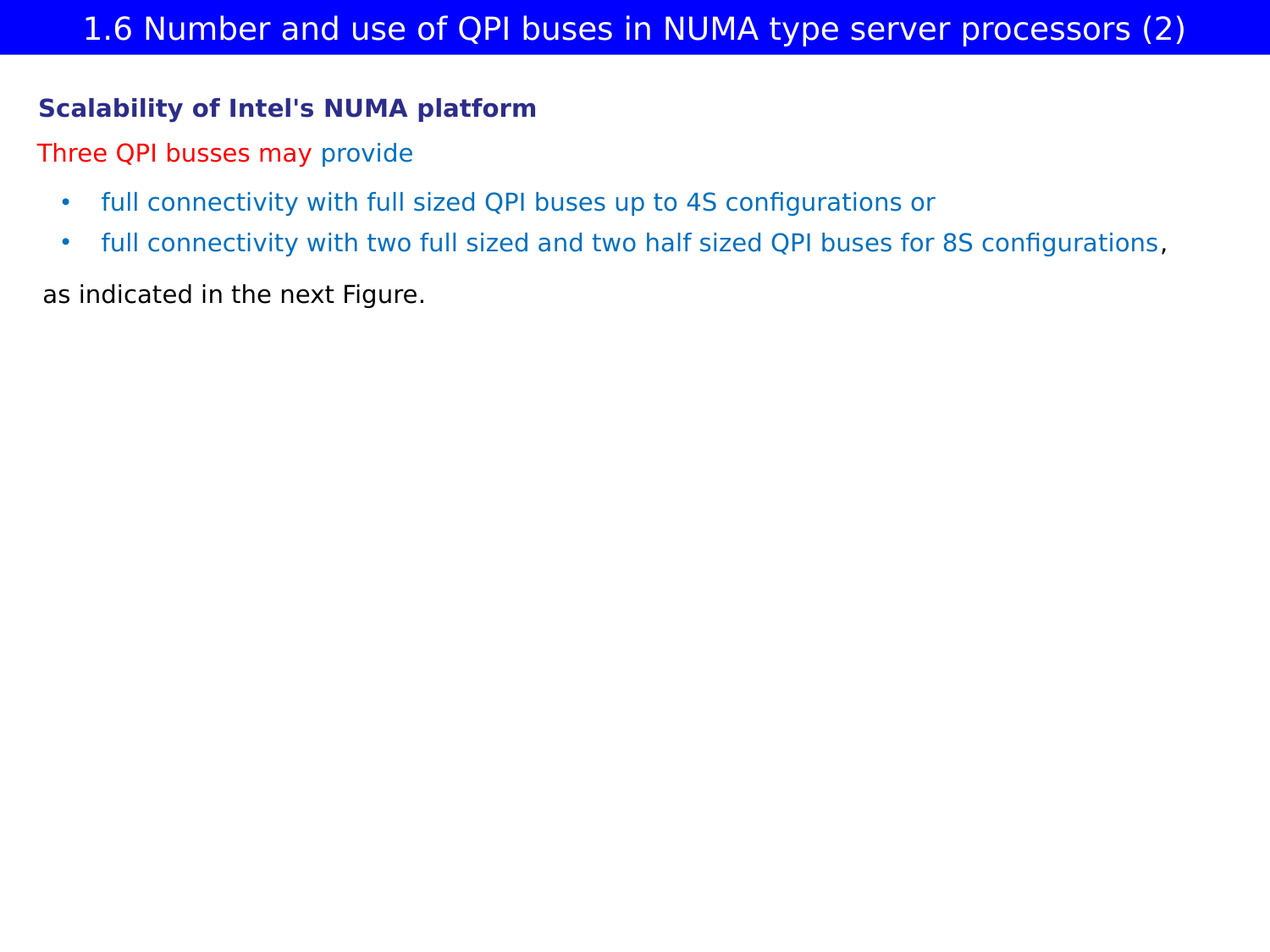

# 1.6 Number and use of QPI buses in NUMA type server processors (2)
Scalability of Intel's NUMA platform
Three QPI busses may provide
full connectivity with full sized QPI buses up to 4S configurations or
full connectivity with two full sized and two half sized QPI buses for 8S configurations,
 as indicated in the next Figure.